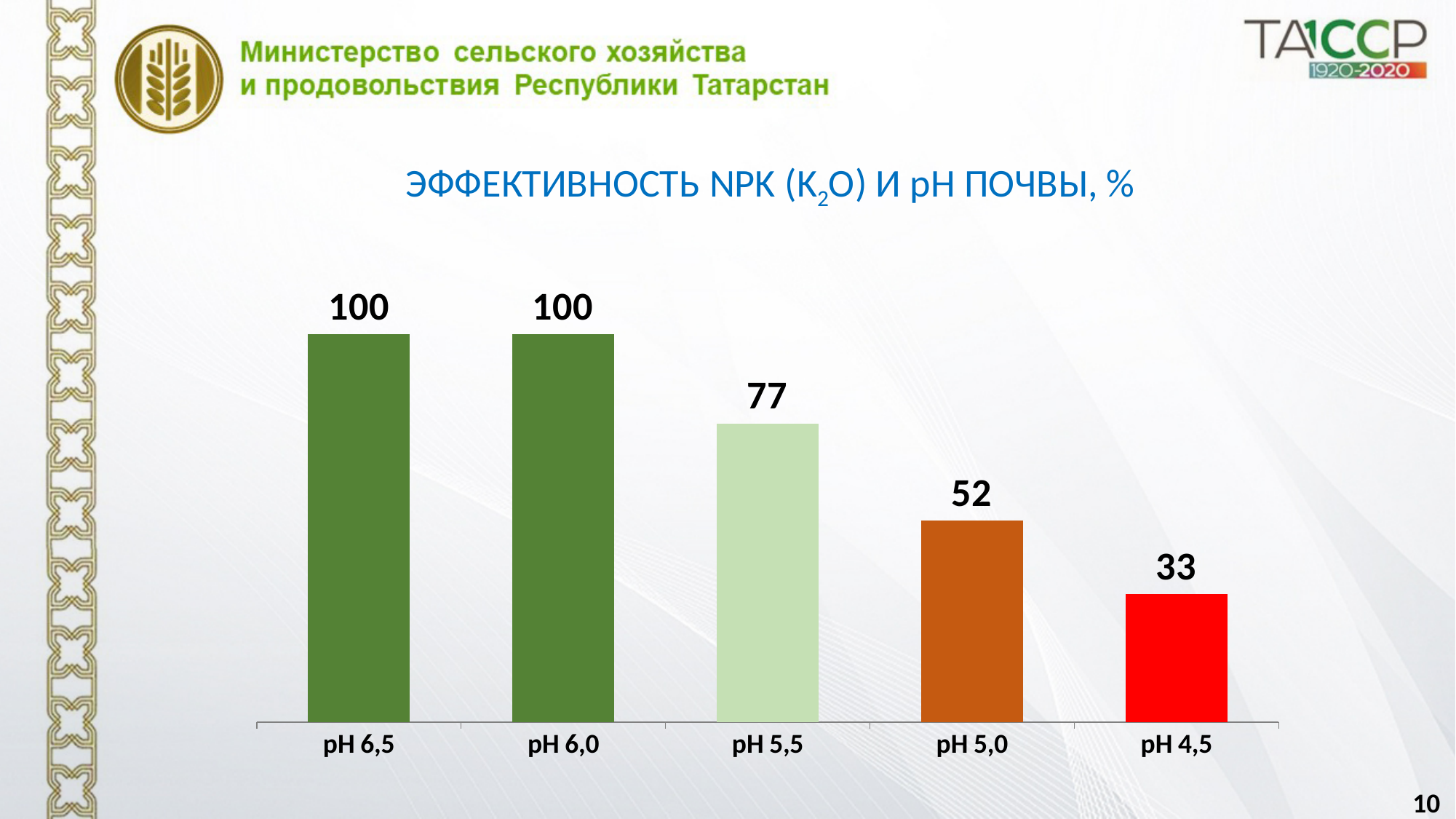

ЭФФЕКТИВНОСТЬ NPK (K2O) И pH ПОЧВЫ, %

### Chart

| Category | Ряд 1 |
|---|---|
| рН 6,5 | 100.0 |
| рН 6,0 | 100.0 |
| рН 5,5 | 77.0 |
| рН 5,0 | 52.0 |
| рН 4,5 | 33.0 |
10